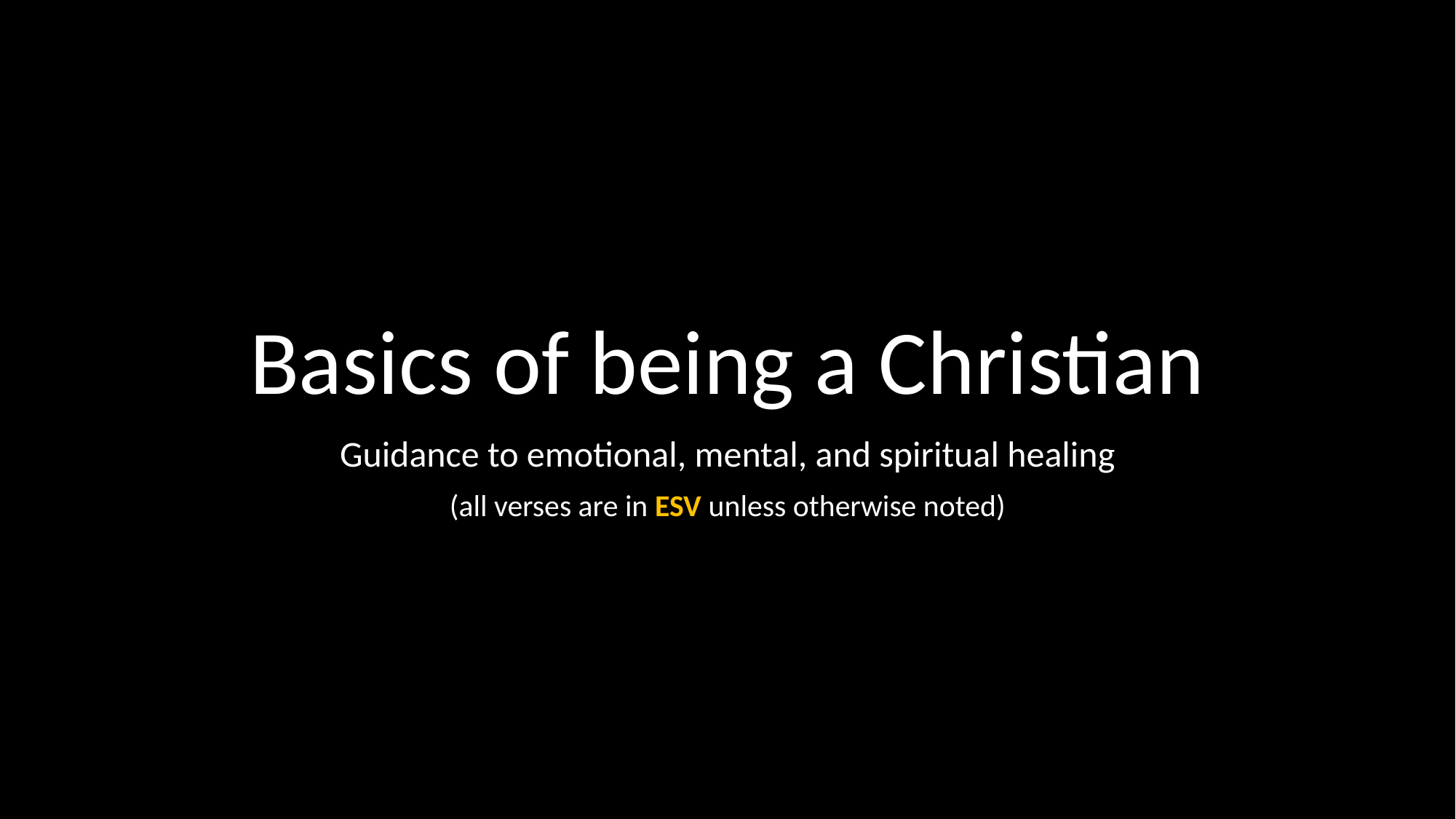

# Basics of being a Christian
Guidance to emotional, mental, and spiritual healing
(all verses are in ESV unless otherwise noted)